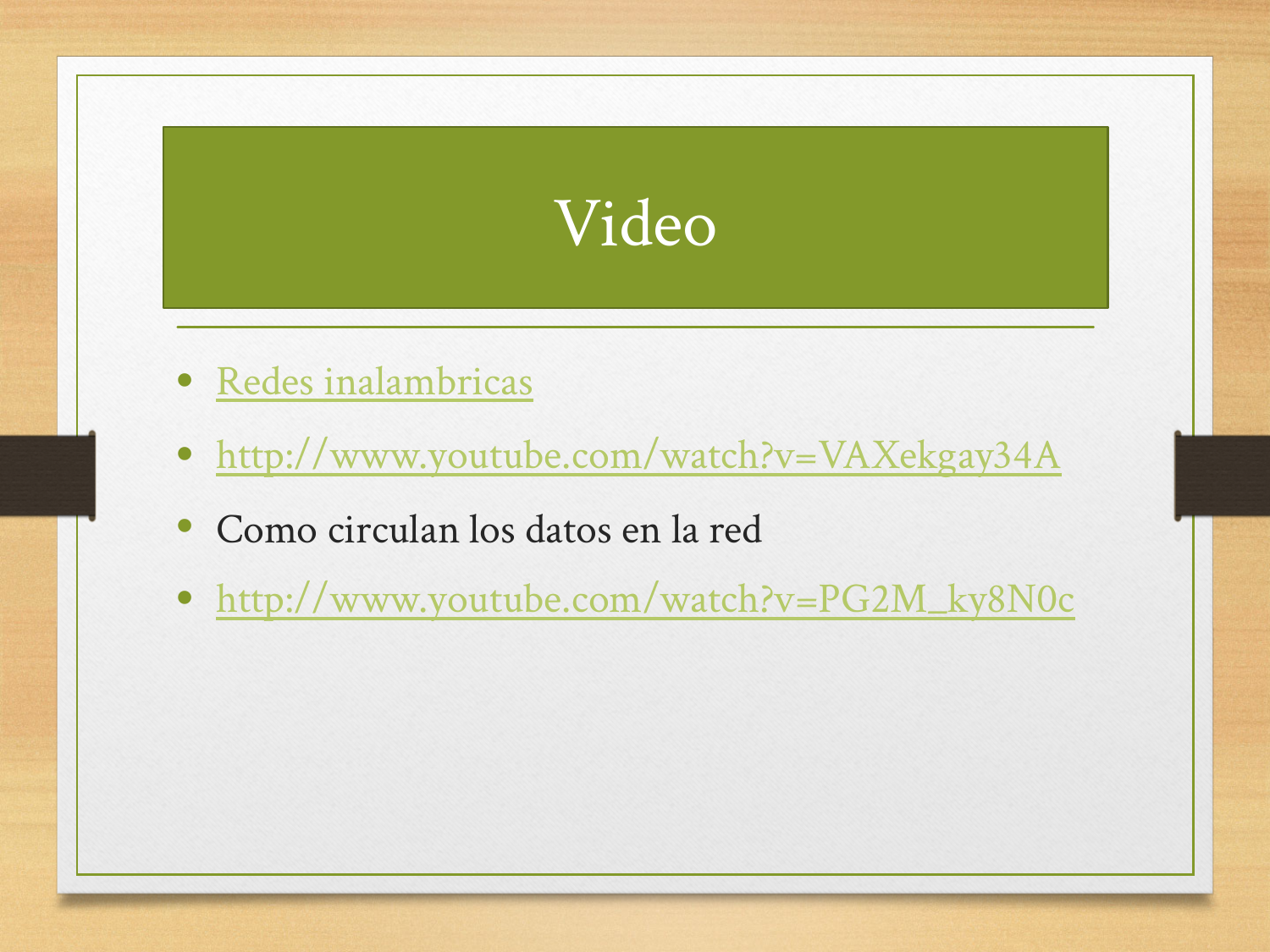

# Video
Redes inalambricas
http://www.youtube.com/watch?v=VAXekgay34A
Como circulan los datos en la red
http://www.youtube.com/watch?v=PG2M_ky8N0c